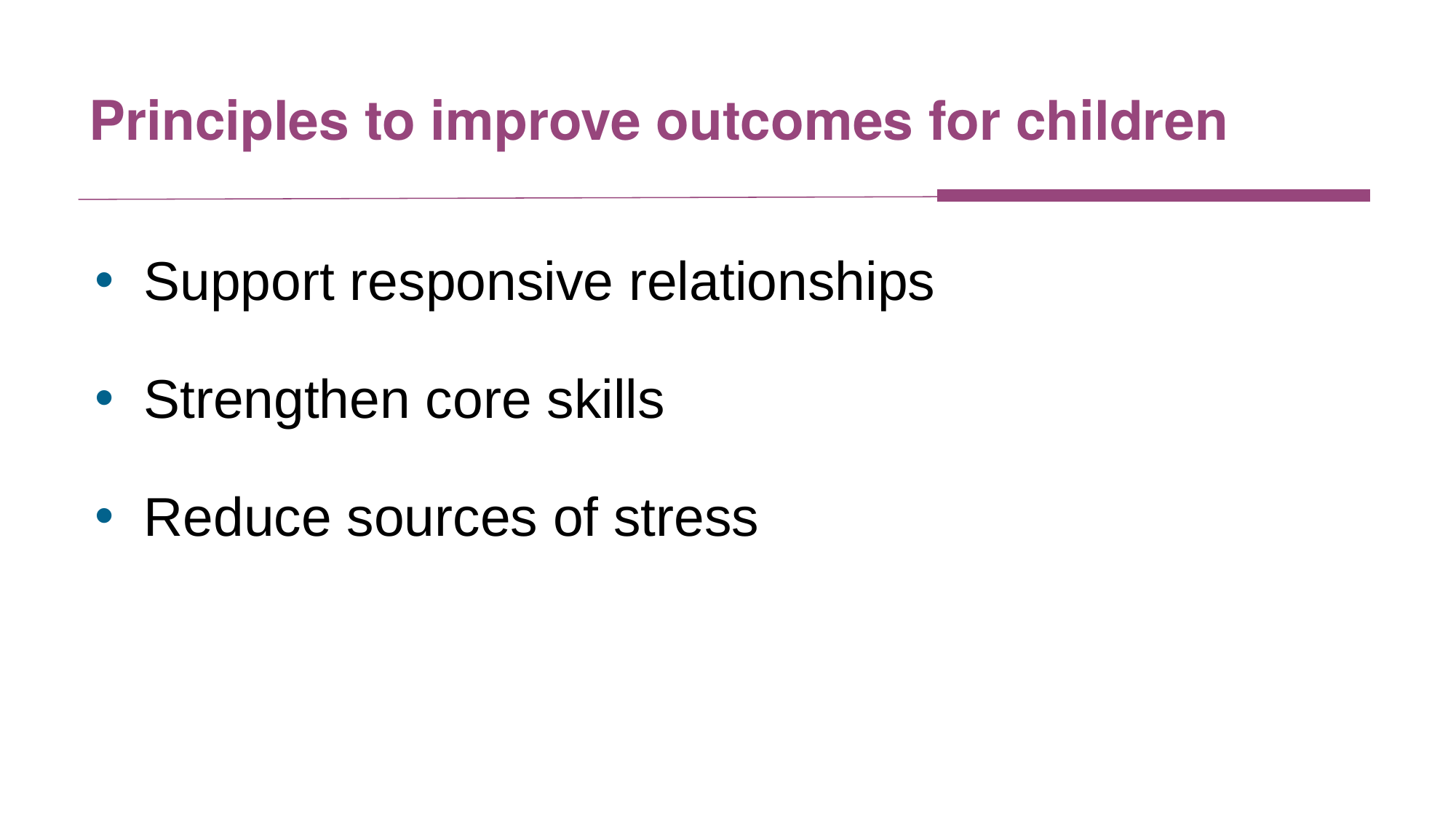

# Principles to improve outcomes for children
Support responsive relationships

Strengthen core skills

Reduce sources of stress